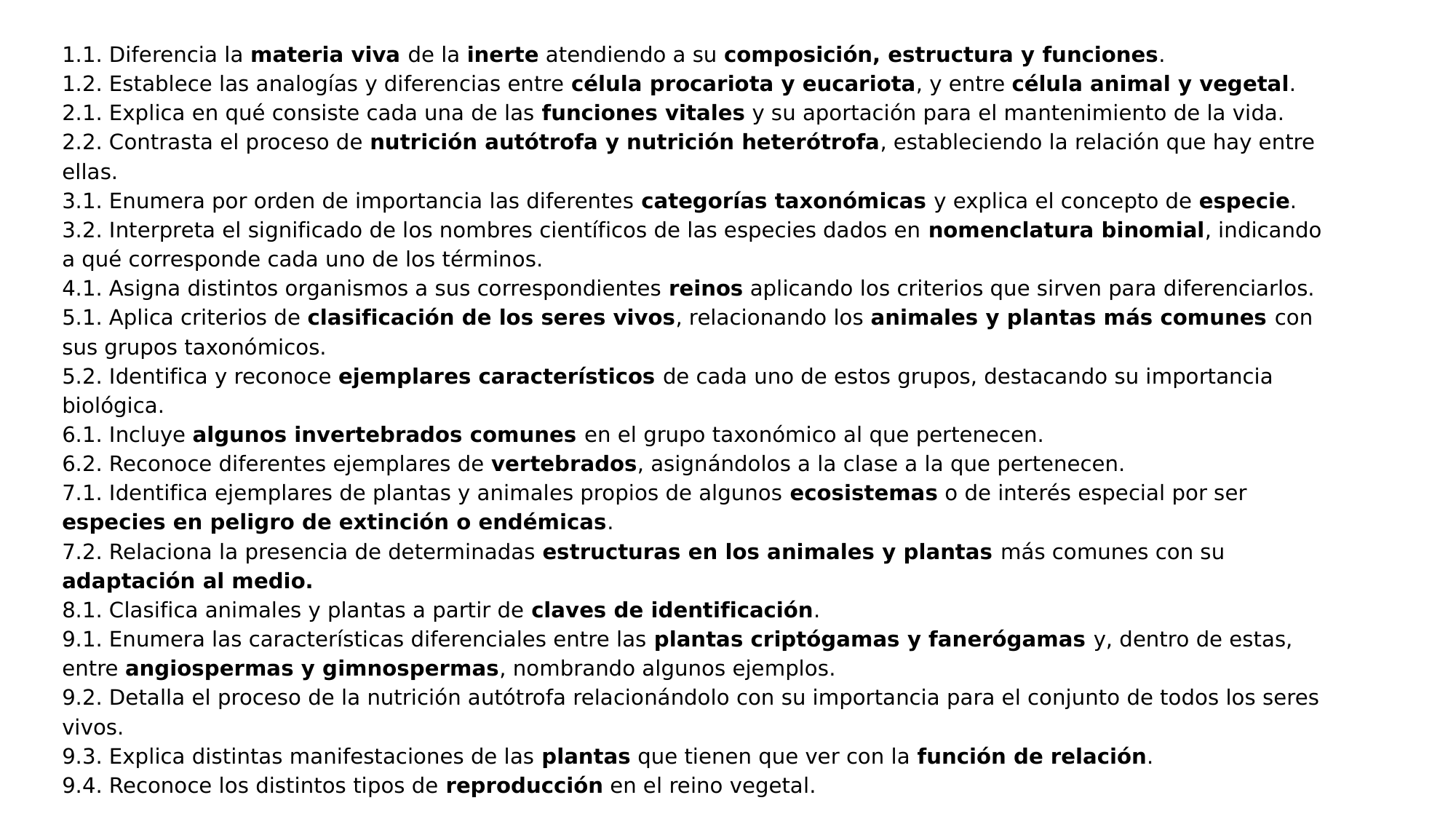

1.1. Diferencia la materia viva de la inerte atendiendo a su composición, estructura y funciones.
1.2. Establece las analogías y diferencias entre célula procariota y eucariota, y entre célula animal y vegetal.
2.1. Explica en qué consiste cada una de las funciones vitales y su aportación para el mantenimiento de la vida.
2.2. Contrasta el proceso de nutrición autótrofa y nutrición heterótrofa, estableciendo la relación que hay entre ellas.
3.1. Enumera por orden de importancia las diferentes categorías taxonómicas y explica el concepto de especie.
3.2. Interpreta el significado de los nombres científicos de las especies dados en nomenclatura binomial, indicando a qué corresponde cada uno de los términos.
4.1. Asigna distintos organismos a sus correspondientes reinos aplicando los criterios que sirven para diferenciarlos.
5.1. Aplica criterios de clasificación de los seres vivos, relacionando los animales y plantas más comunes con sus grupos taxonómicos.
5.2. Identifica y reconoce ejemplares característicos de cada uno de estos grupos, destacando su importancia biológica.
6.1. Incluye algunos invertebrados comunes en el grupo taxonómico al que pertenecen.
6.2. Reconoce diferentes ejemplares de vertebrados, asignándolos a la clase a la que pertenecen.
7.1. Identifica ejemplares de plantas y animales propios de algunos ecosistemas o de interés especial por ser especies en peligro de extinción o endémicas.
7.2. Relaciona la presencia de determinadas estructuras en los animales y plantas más comunes con su adaptación al medio.
8.1. Clasifica animales y plantas a partir de claves de identificación.
9.1. Enumera las características diferenciales entre las plantas criptógamas y fanerógamas y, dentro de estas, entre angiospermas y gimnospermas, nombrando algunos ejemplos.
9.2. Detalla el proceso de la nutrición autótrofa relacionándolo con su importancia para el conjunto de todos los seres vivos.
9.3. Explica distintas manifestaciones de las plantas que tienen que ver con la función de relación.
9.4. Reconoce los distintos tipos de reproducción en el reino vegetal.